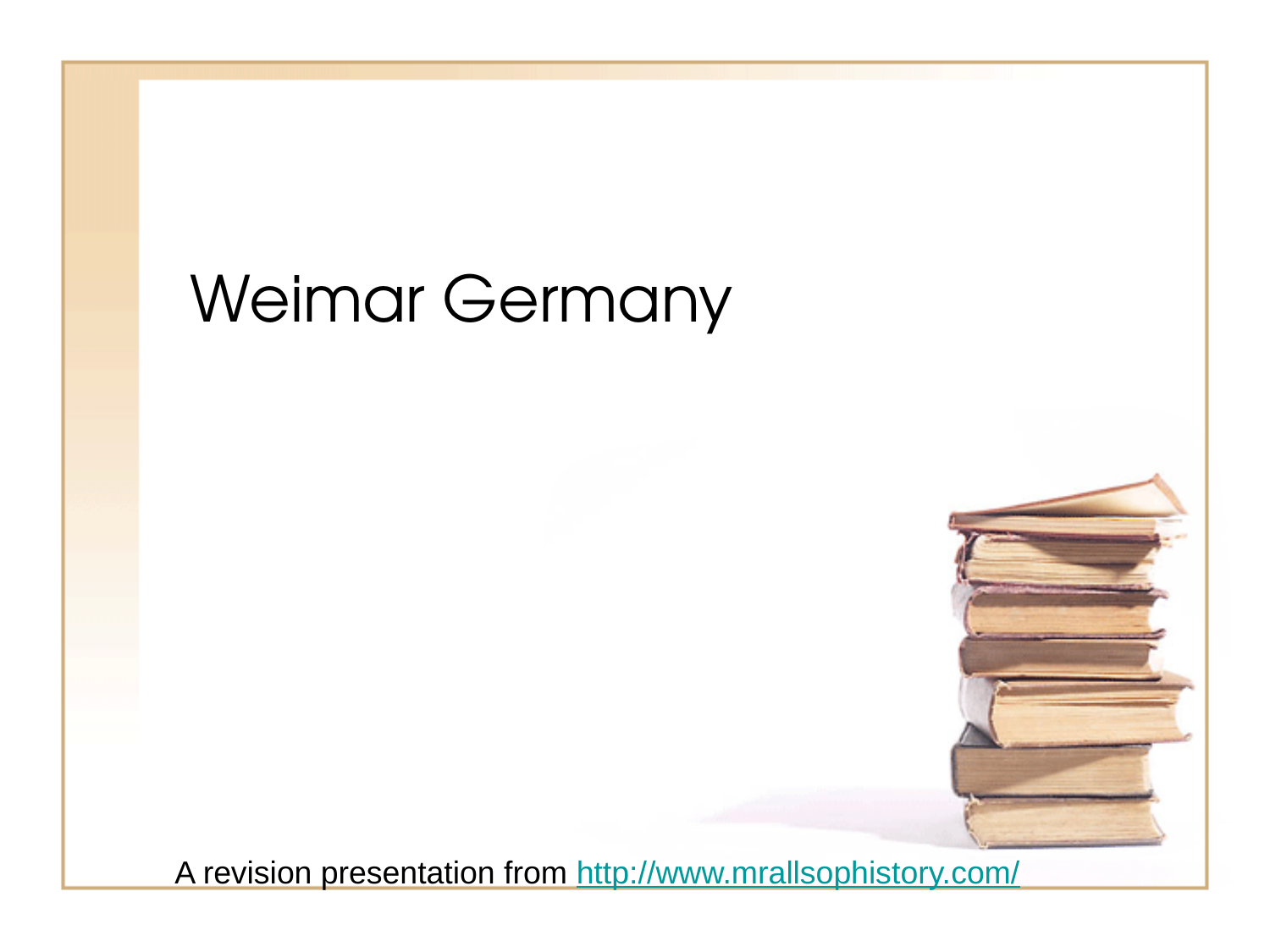

# Weimar Germany
A revision presentation from http://www.mrallsophistory.com/